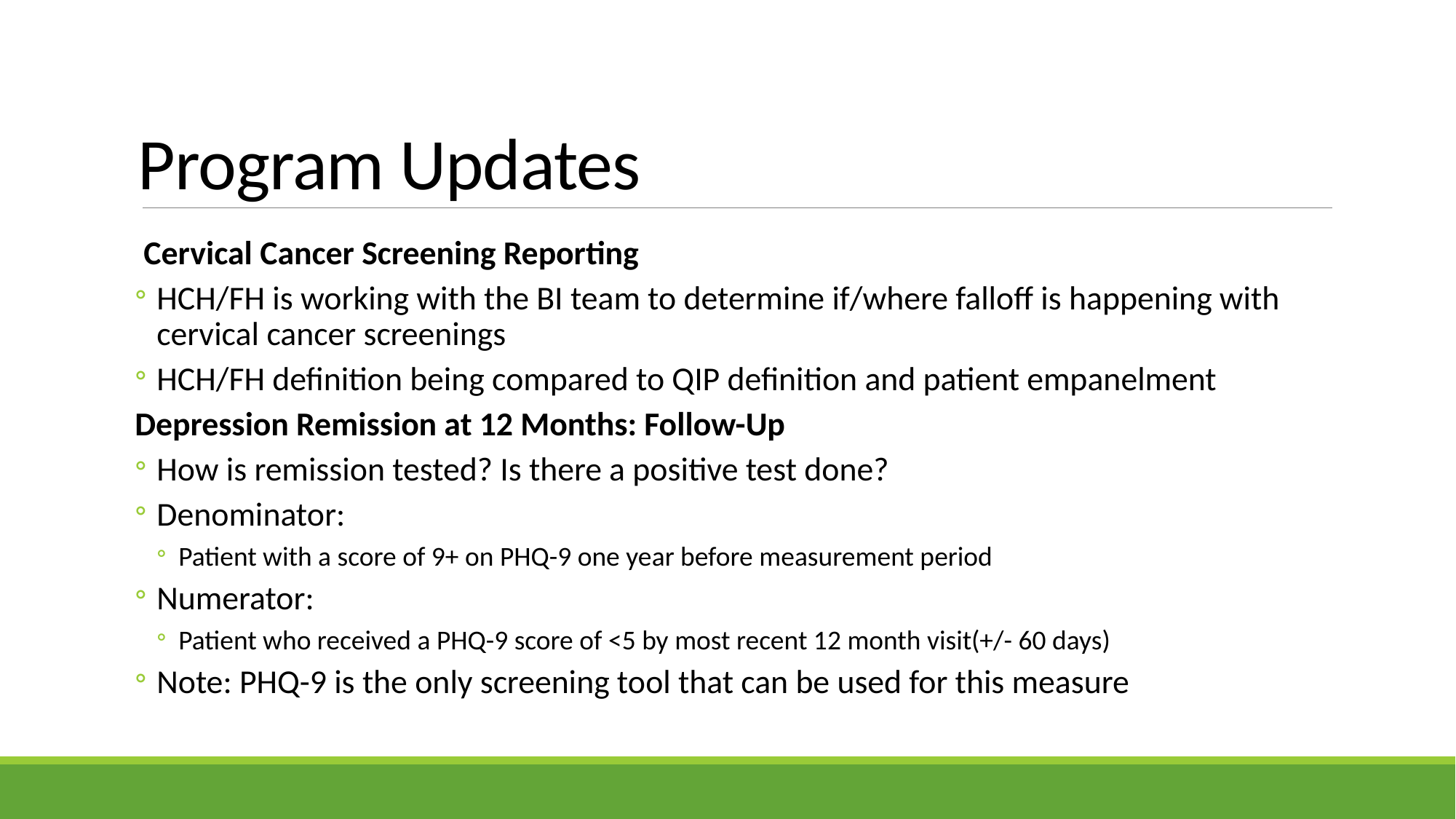

# Program Updates
Cervical Cancer Screening Reporting
HCH/FH is working with the BI team to determine if/where falloff is happening with cervical cancer screenings
HCH/FH definition being compared to QIP definition and patient empanelment
Depression Remission at 12 Months: Follow-Up
How is remission tested? Is there a positive test done?
Denominator:
Patient with a score of 9+ on PHQ-9 one year before measurement period
Numerator:
Patient who received a PHQ-9 score of <5 by most recent 12 month visit(+/- 60 days)
Note: PHQ-9 is the only screening tool that can be used for this measure